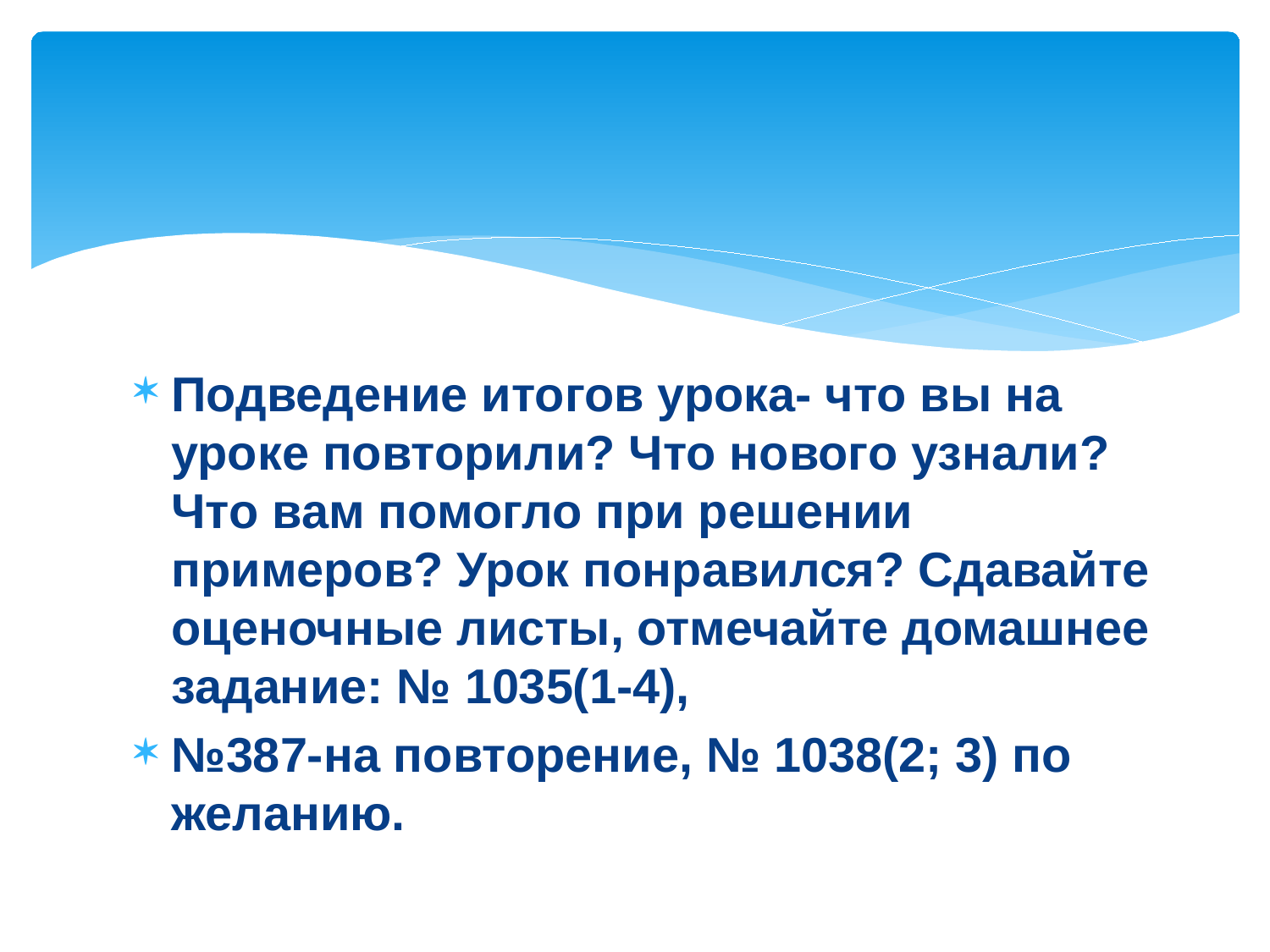

#

Подведение итогов урока- что вы на уроке повторили? Что нового узнали? Что вам помогло при решении примеров? Урок понравился? Сдавайте оценочные листы, отмечайте домашнее задание: № 1035(1-4),
№387-на повторение, № 1038(2; 3) по желанию.